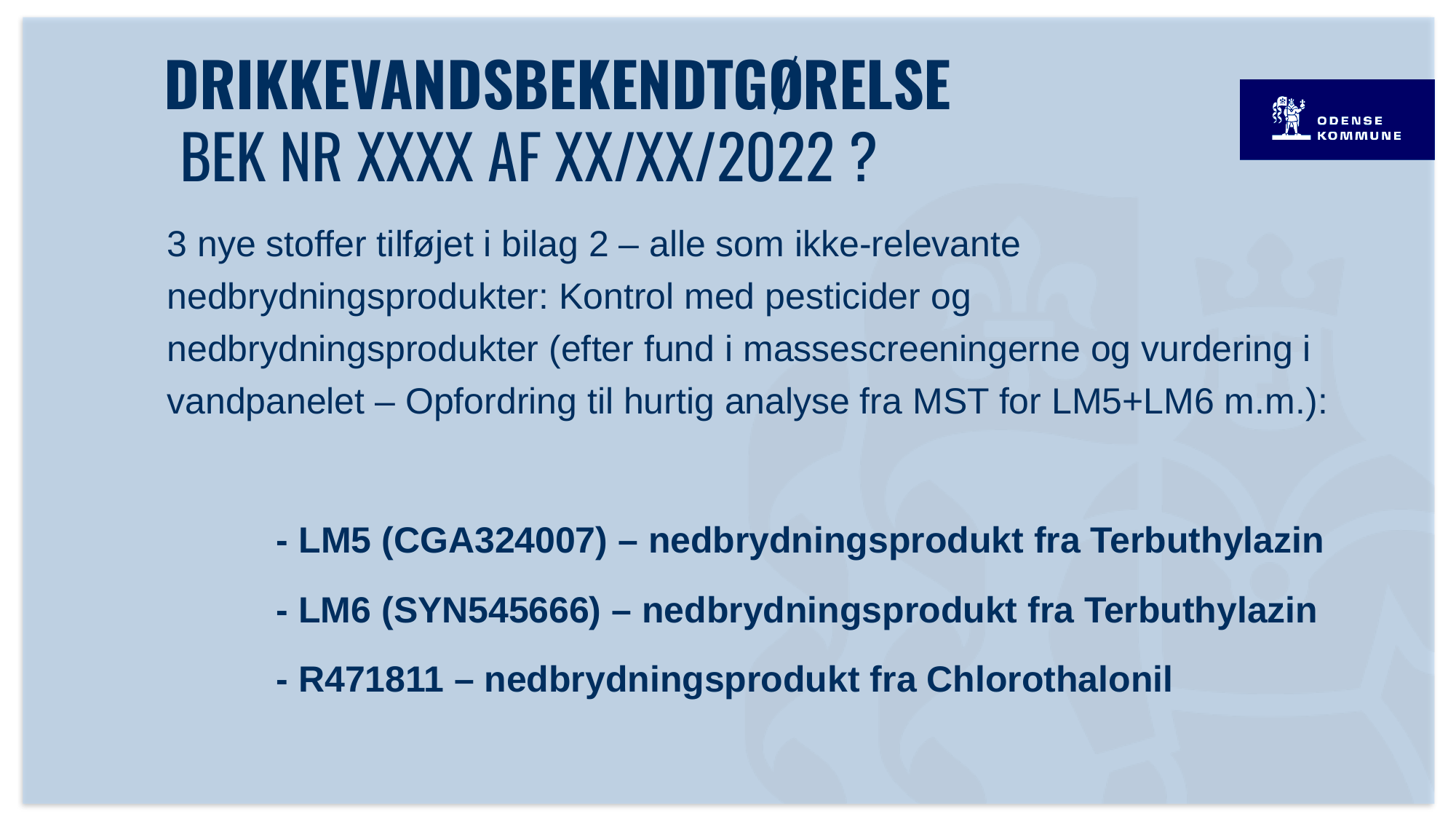

# drikkevandsbekendtgørelse BEK nr XXXX af xx/xx/2022 ?
3 nye stoffer tilføjet i bilag 2 – alle som ikke-relevante nedbrydningsprodukter: Kontrol med pesticider og nedbrydningsprodukter (efter fund i massescreeningerne og vurdering i vandpanelet – Opfordring til hurtig analyse fra MST for LM5+LM6 m.m.):

	- LM5 (CGA324007) – nedbrydningsprodukt fra Terbuthylazin
	- LM6 (SYN545666) – nedbrydningsprodukt fra Terbuthylazin
	- R471811 – nedbrydningsprodukt fra Chlorothalonil